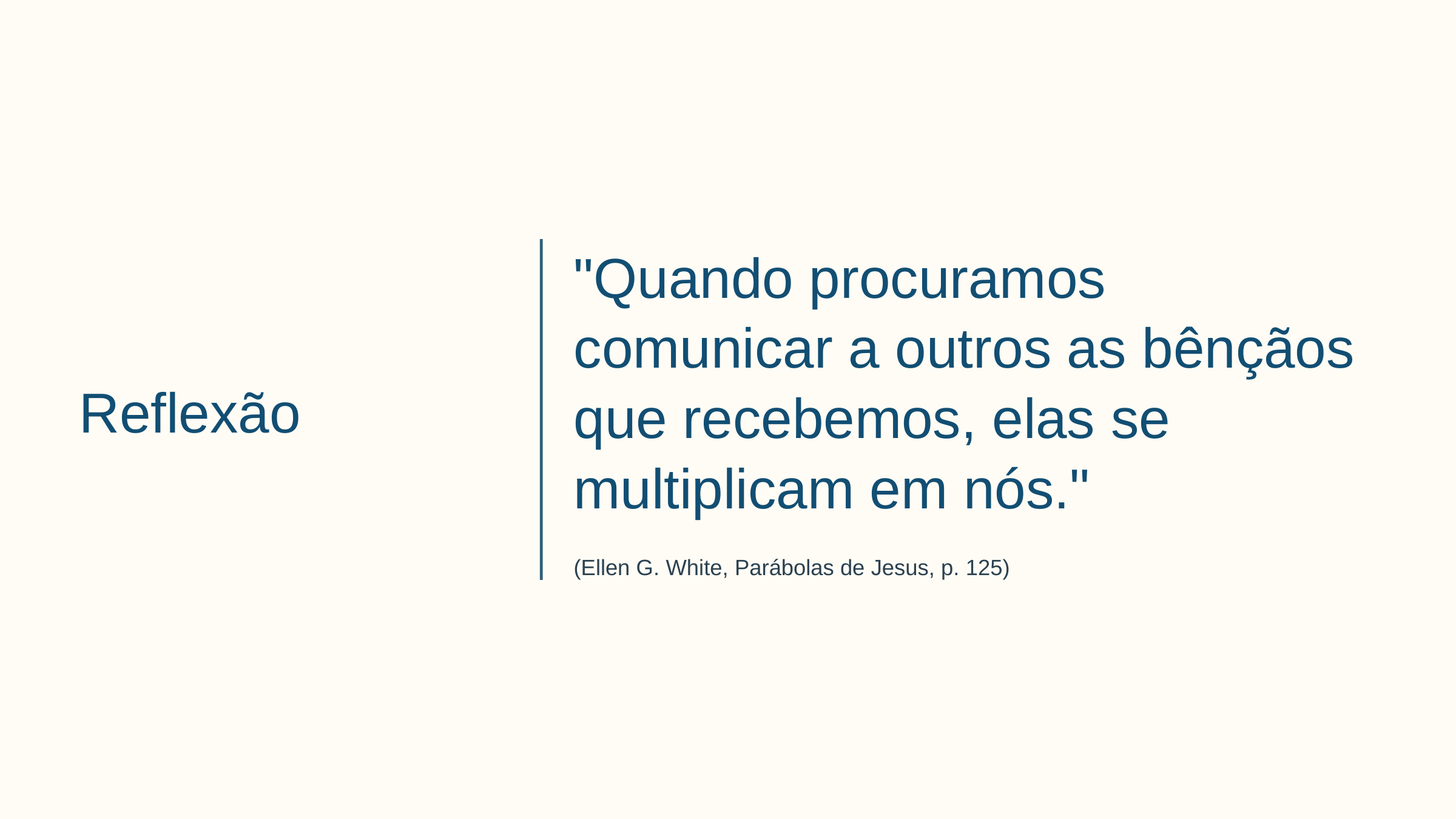

"Quando procuramos comunicar a outros as bênçãos que recebemos, elas se multiplicam em nós."
Reflexão
(Ellen G. White, Parábolas de Jesus, p. 125)